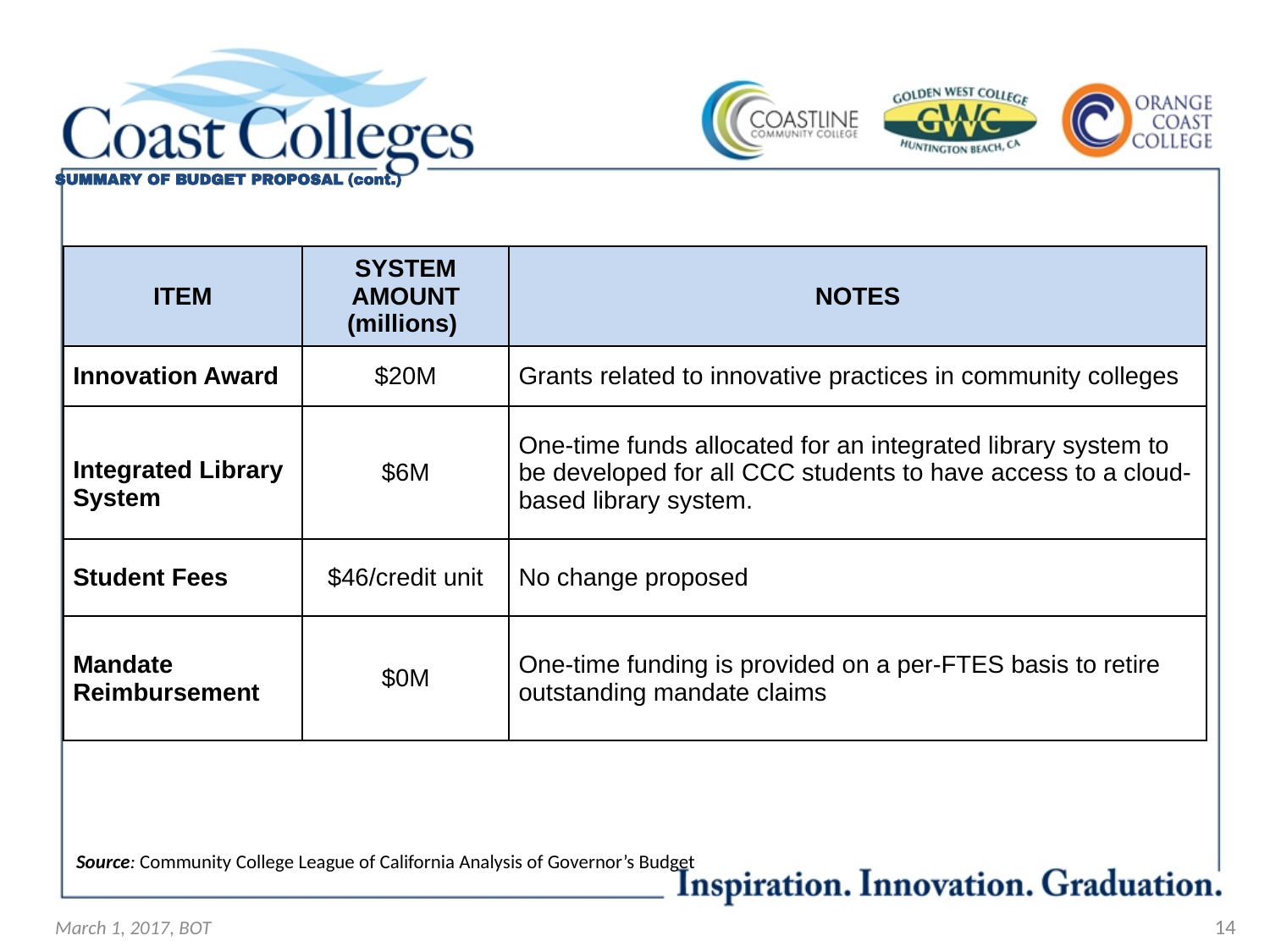

# SUMMARY OF BUDGET PROPOSAL (cont.)
| ITEM | SYSTEM AMOUNT (millions) | NOTES |
| --- | --- | --- |
| Innovation Award | $20M | Grants related to innovative practices in community colleges |
| Integrated Library System | $6M | One-time funds allocated for an integrated library system to be developed for all CCC students to have access to a cloud-based library system. |
| Student Fees | $46/credit unit | No change proposed |
| Mandate Reimbursement | $0M | One-time funding is provided on a per-FTES basis to retire outstanding mandate claims |
Source: Community College League of California Analysis of Governor’s Budget
March 1, 2017, BOT
14